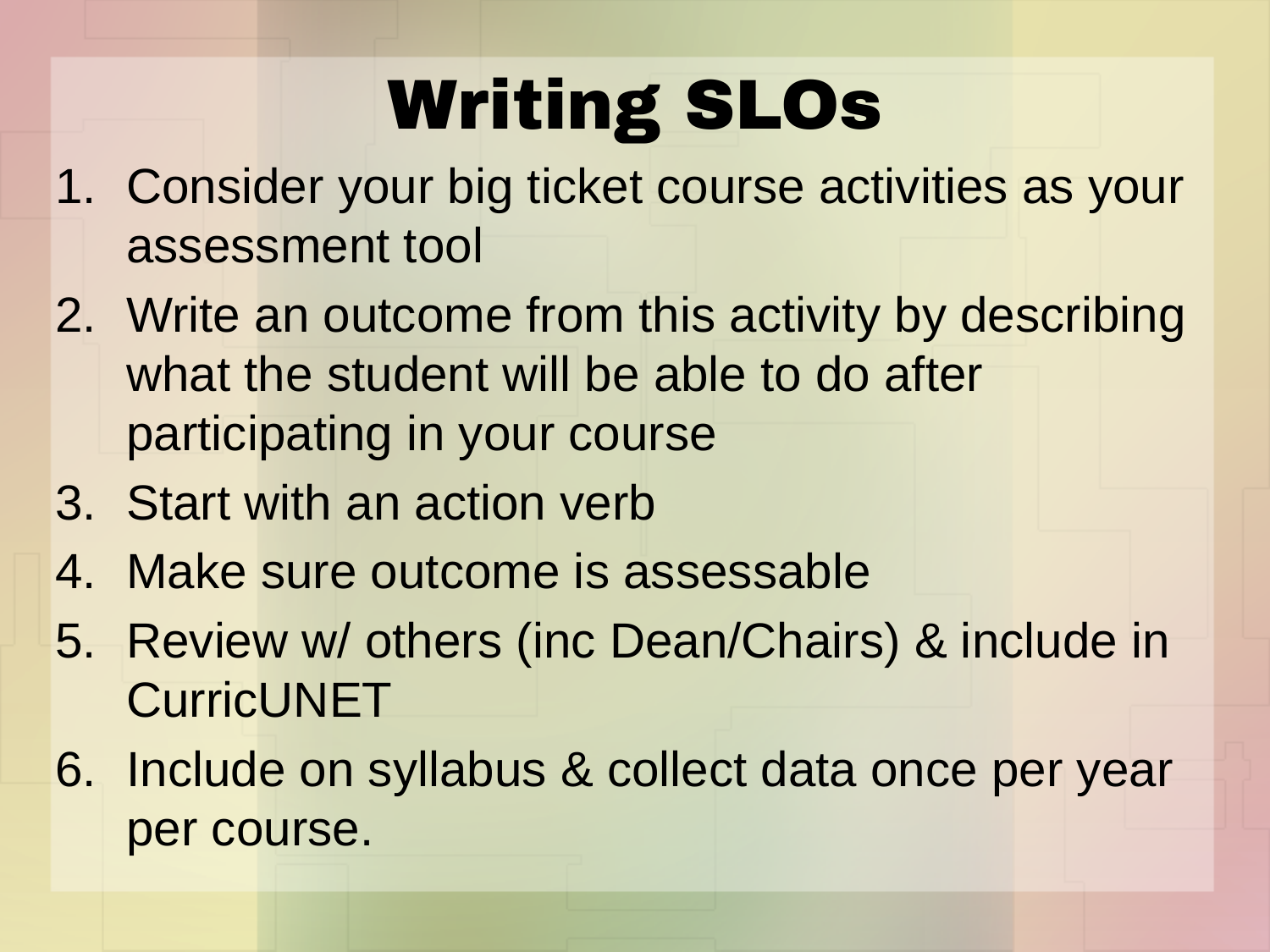

# Writing SLOs
Consider your big ticket course activities as your assessment tool
Write an outcome from this activity by describing what the student will be able to do after participating in your course
Start with an action verb
Make sure outcome is assessable
Review w/ others (inc Dean/Chairs) & include in CurricUNET
Include on syllabus & collect data once per year per course.